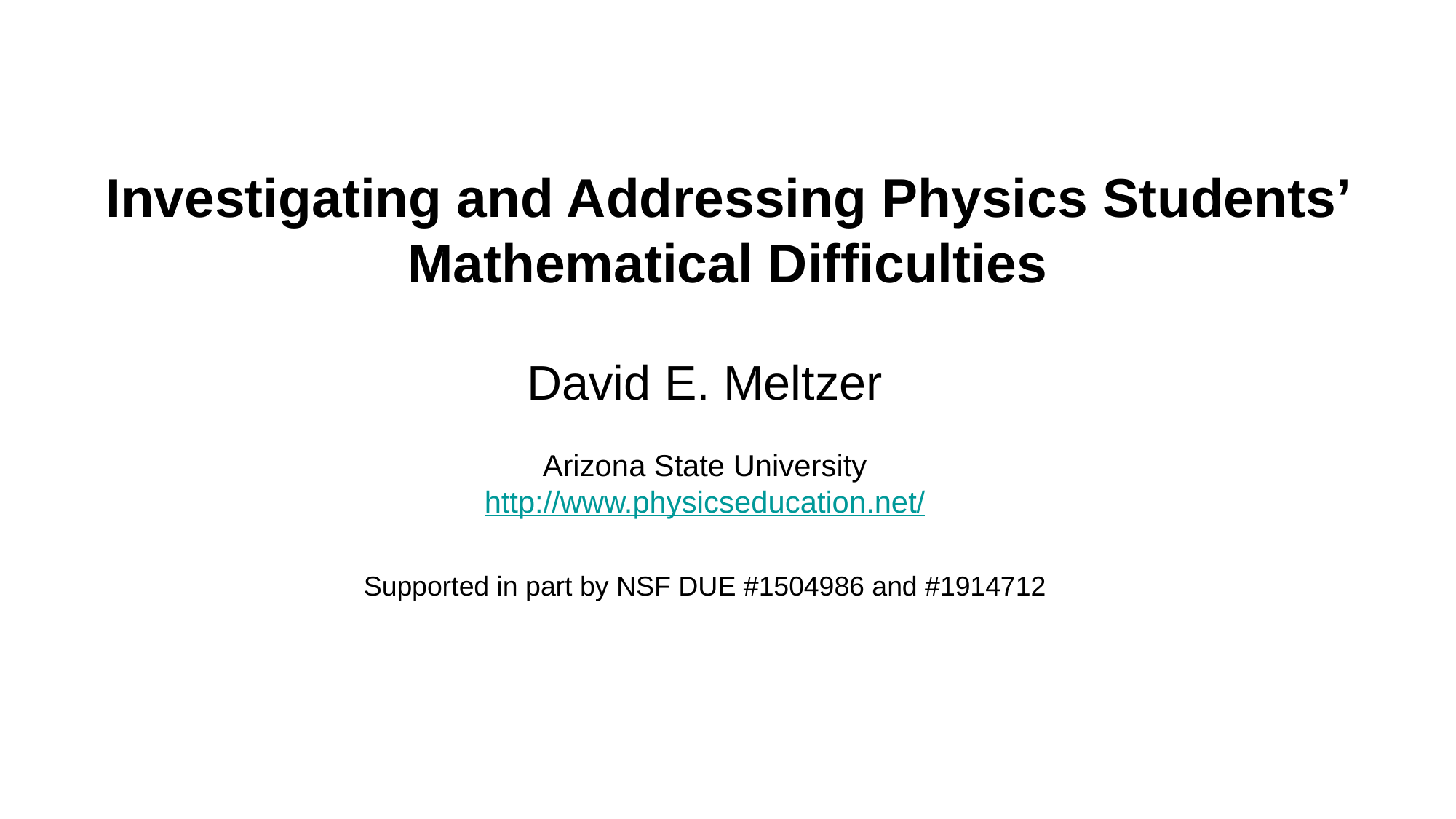

# Investigating and Addressing Physics Students’ Mathematical Difficulties
David E. Meltzer

Arizona State University
http://www.physicseducation.net/

Supported in part by NSF DUE #1504986 and #1914712